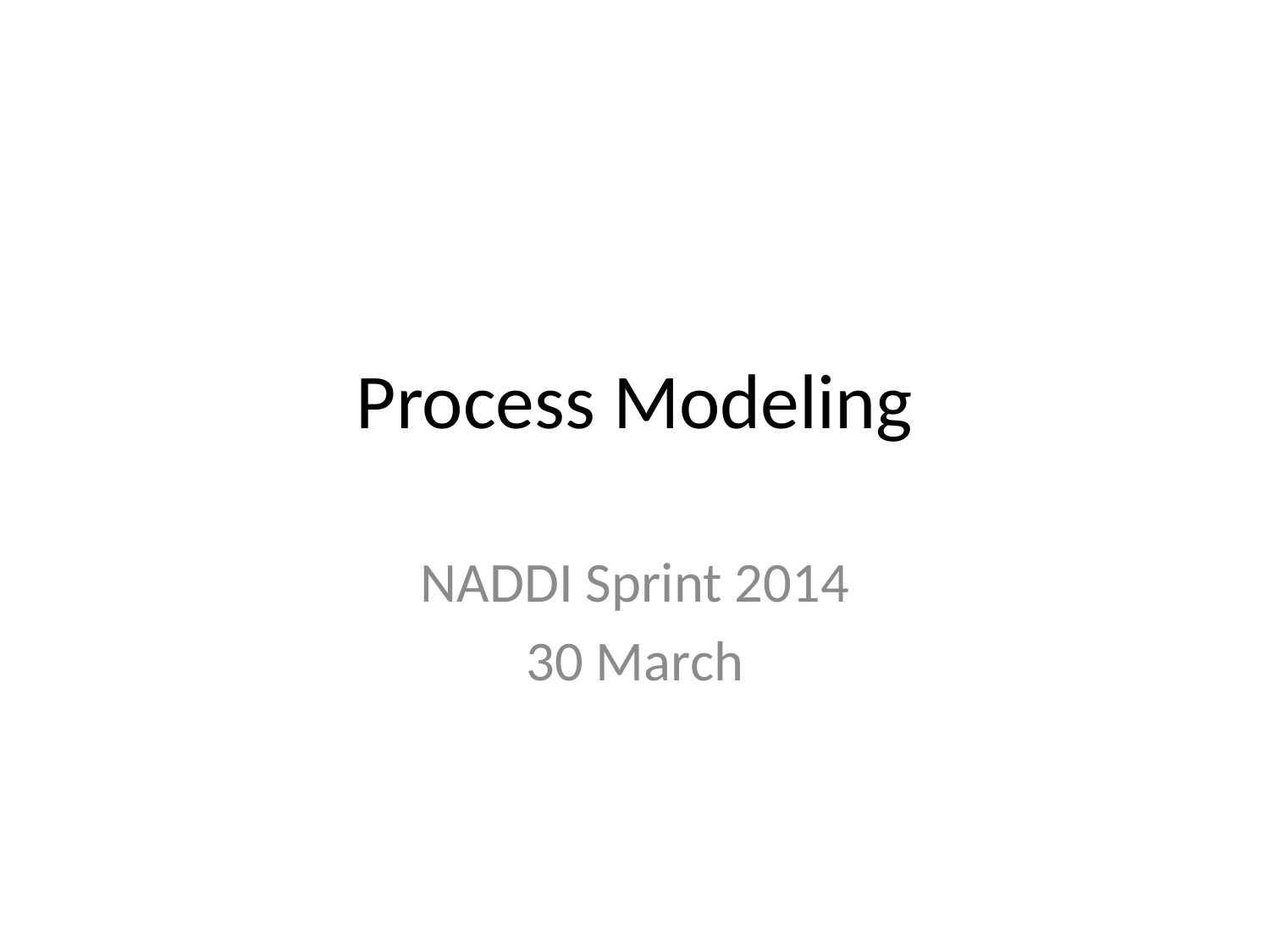

# Process Modeling
NADDI Sprint 2014
30 March